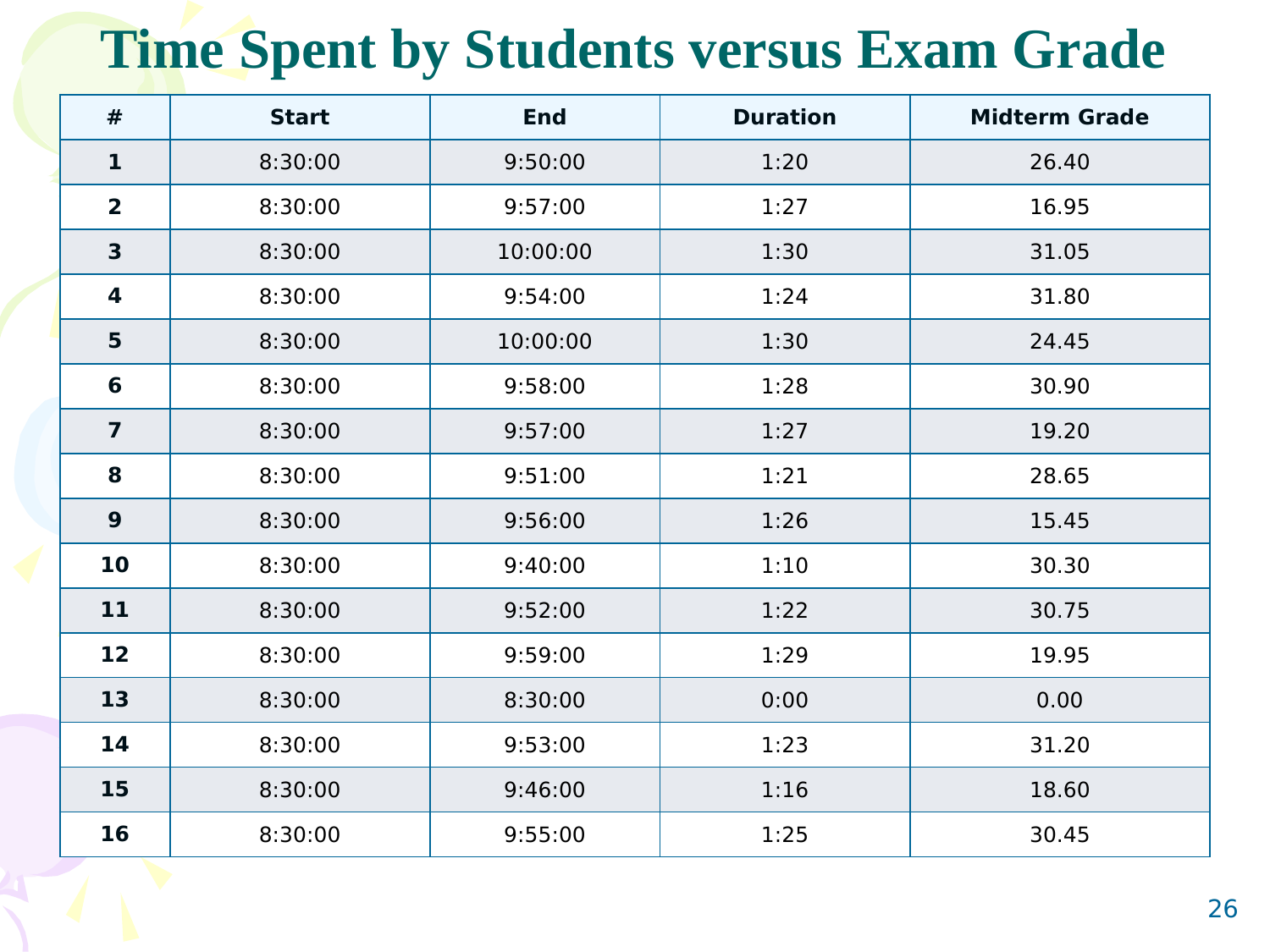

# Time Spent by Students versus Exam Grade
| # | Start | End | Duration | Midterm Grade |
| --- | --- | --- | --- | --- |
| 1 | 8:30:00 | 9:50:00 | 1:20 | 26.40 |
| 2 | 8:30:00 | 9:57:00 | 1:27 | 16.95 |
| 3 | 8:30:00 | 10:00:00 | 1:30 | 31.05 |
| 4 | 8:30:00 | 9:54:00 | 1:24 | 31.80 |
| 5 | 8:30:00 | 10:00:00 | 1:30 | 24.45 |
| 6 | 8:30:00 | 9:58:00 | 1:28 | 30.90 |
| 7 | 8:30:00 | 9:57:00 | 1:27 | 19.20 |
| 8 | 8:30:00 | 9:51:00 | 1:21 | 28.65 |
| 9 | 8:30:00 | 9:56:00 | 1:26 | 15.45 |
| 10 | 8:30:00 | 9:40:00 | 1:10 | 30.30 |
| 11 | 8:30:00 | 9:52:00 | 1:22 | 30.75 |
| 12 | 8:30:00 | 9:59:00 | 1:29 | 19.95 |
| 13 | 8:30:00 | 8:30:00 | 0:00 | 0.00 |
| 14 | 8:30:00 | 9:53:00 | 1:23 | 31.20 |
| 15 | 8:30:00 | 9:46:00 | 1:16 | 18.60 |
| 16 | 8:30:00 | 9:55:00 | 1:25 | 30.45 |
26